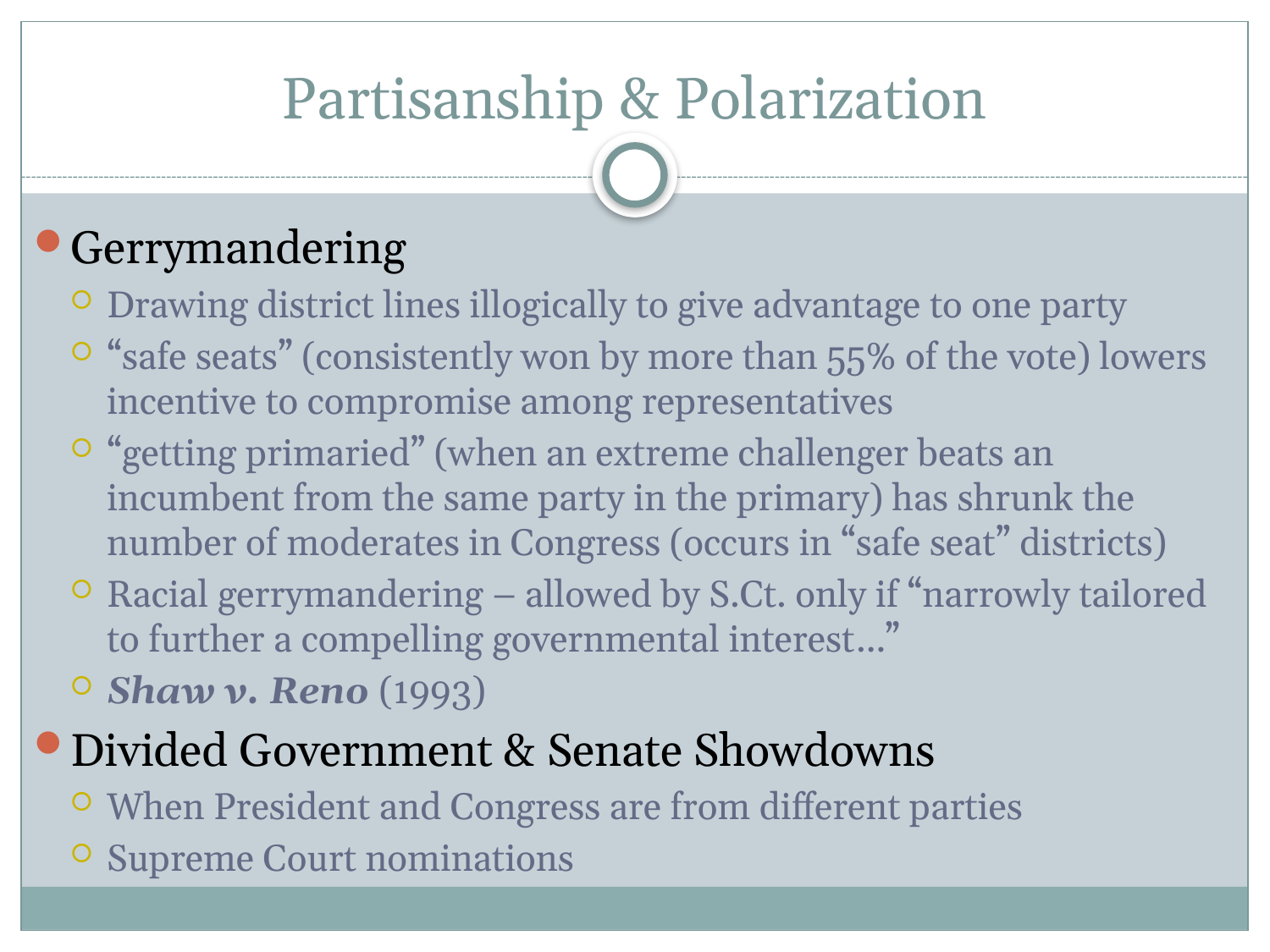

# Partisanship & Polarization
Gerrymandering
Drawing district lines illogically to give advantage to one party
“safe seats” (consistently won by more than 55% of the vote) lowers incentive to compromise among representatives
“getting primaried” (when an extreme challenger beats an incumbent from the same party in the primary) has shrunk the number of moderates in Congress (occurs in “safe seat” districts)
Racial gerrymandering – allowed by S.Ct. only if “narrowly tailored to further a compelling governmental interest…”
Shaw v. Reno (1993)
Divided Government & Senate Showdowns
When President and Congress are from different parties
Supreme Court nominations